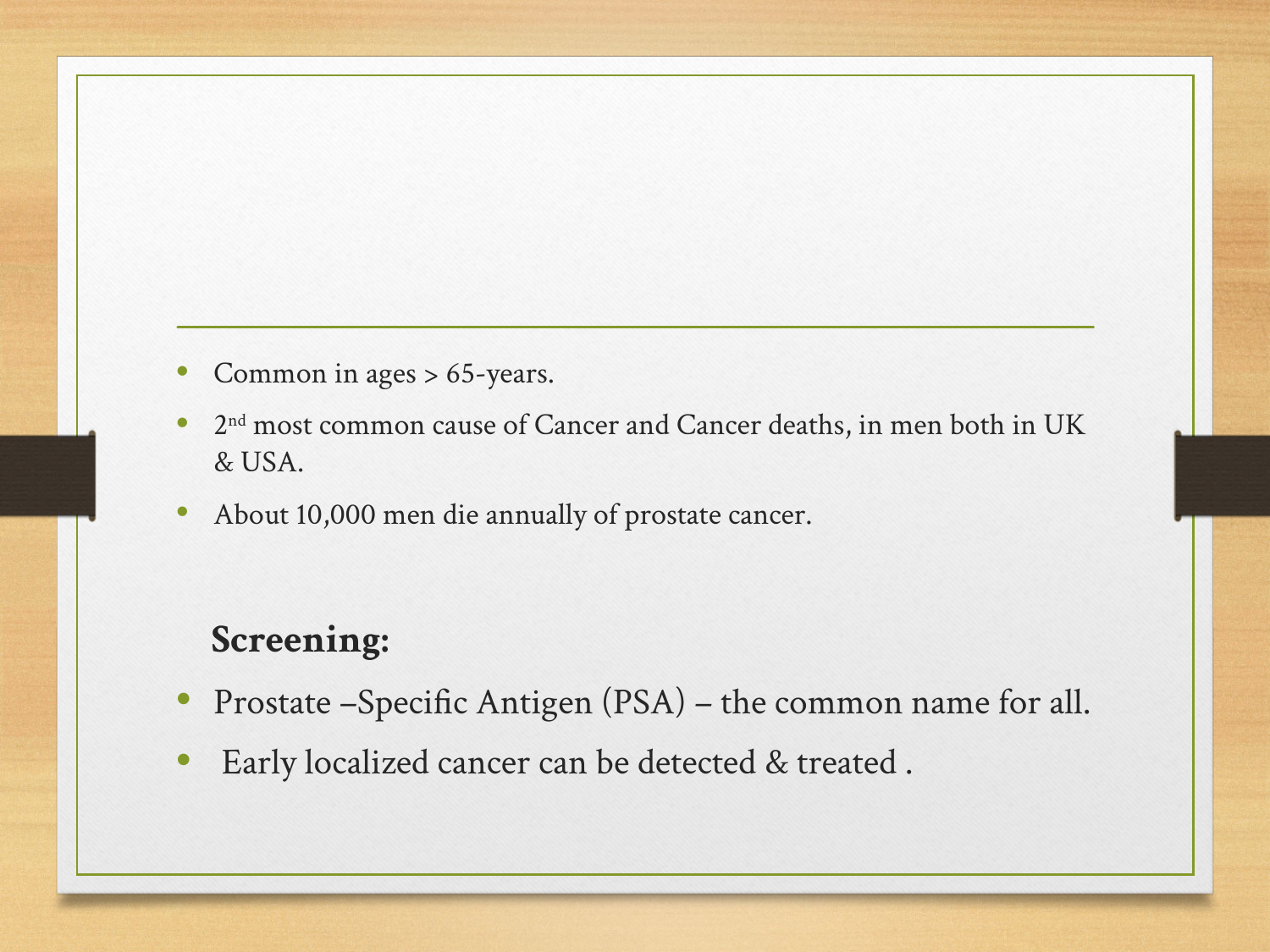

Common in ages > 65-years.
2nd most common cause of Cancer and Cancer deaths, in men both in UK & USA.
About 10,000 men die annually of prostate cancer.

    Screening:
Prostate –Specific Antigen (PSA) – the common name for all.
 Early localized cancer can be detected & treated .